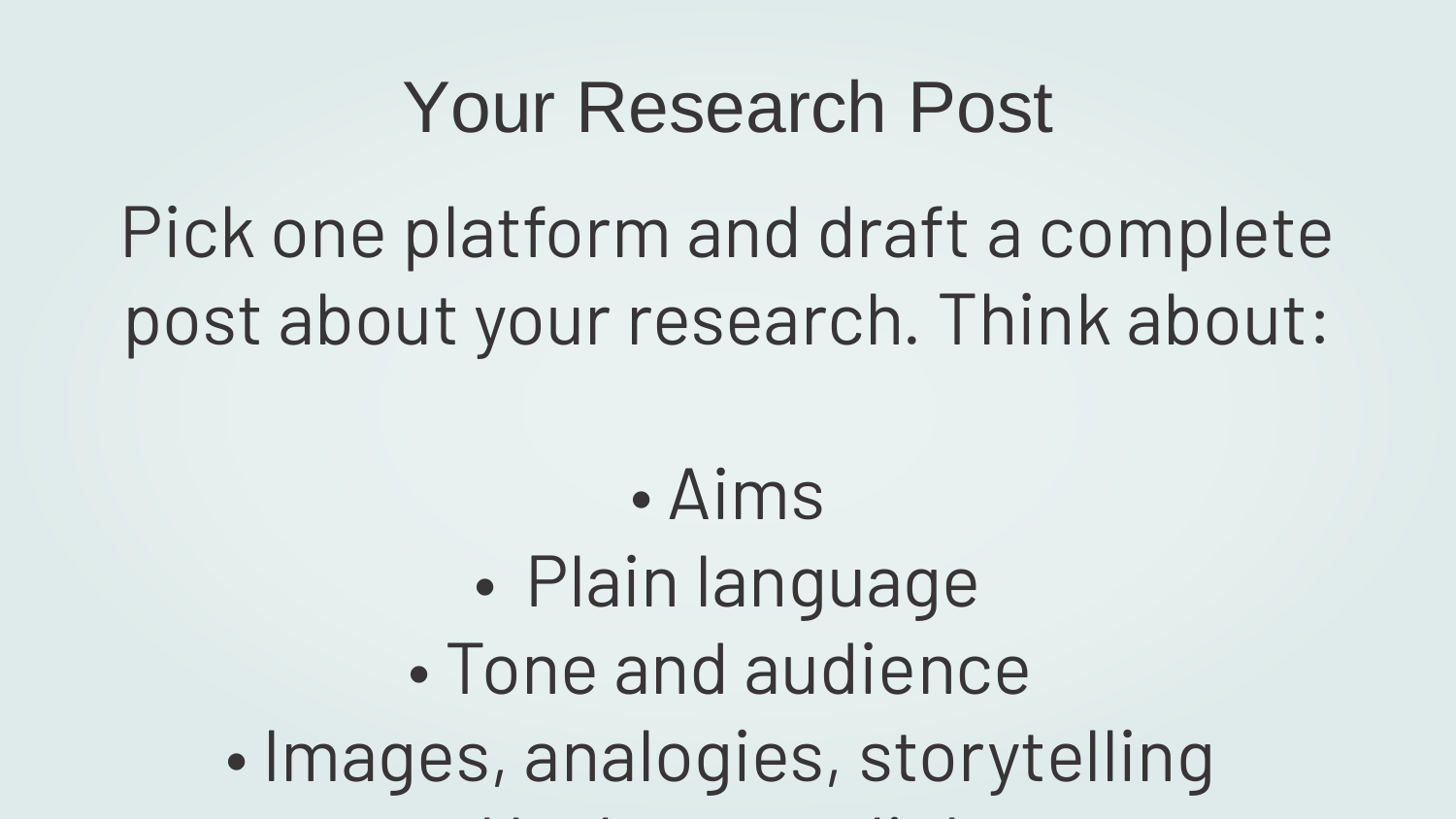

# Your Research Post
Pick one platform and draft a complete post about your research. Think about:
• Aims
•  Plain language
• Tone and audience
• Images, analogies, storytelling
• Hashtags or links